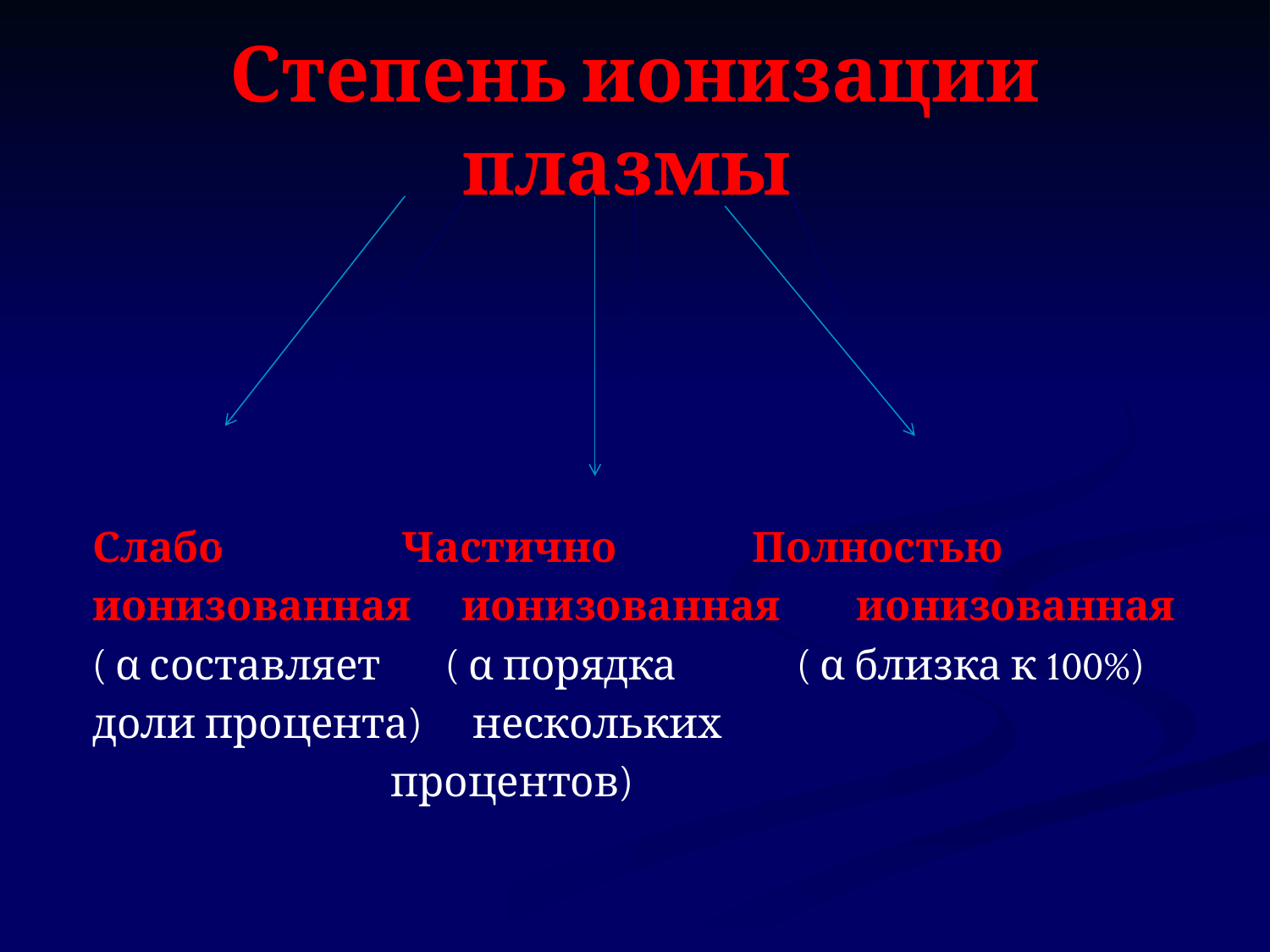

# Степень ионизации плазмы

Слабо                     Частично                Полностью
ионизованная      ионизованная         ионизованная
( α составляет       ( α порядка             ( α близка к 100%)
доли процента)      нескольких
                                процентов)